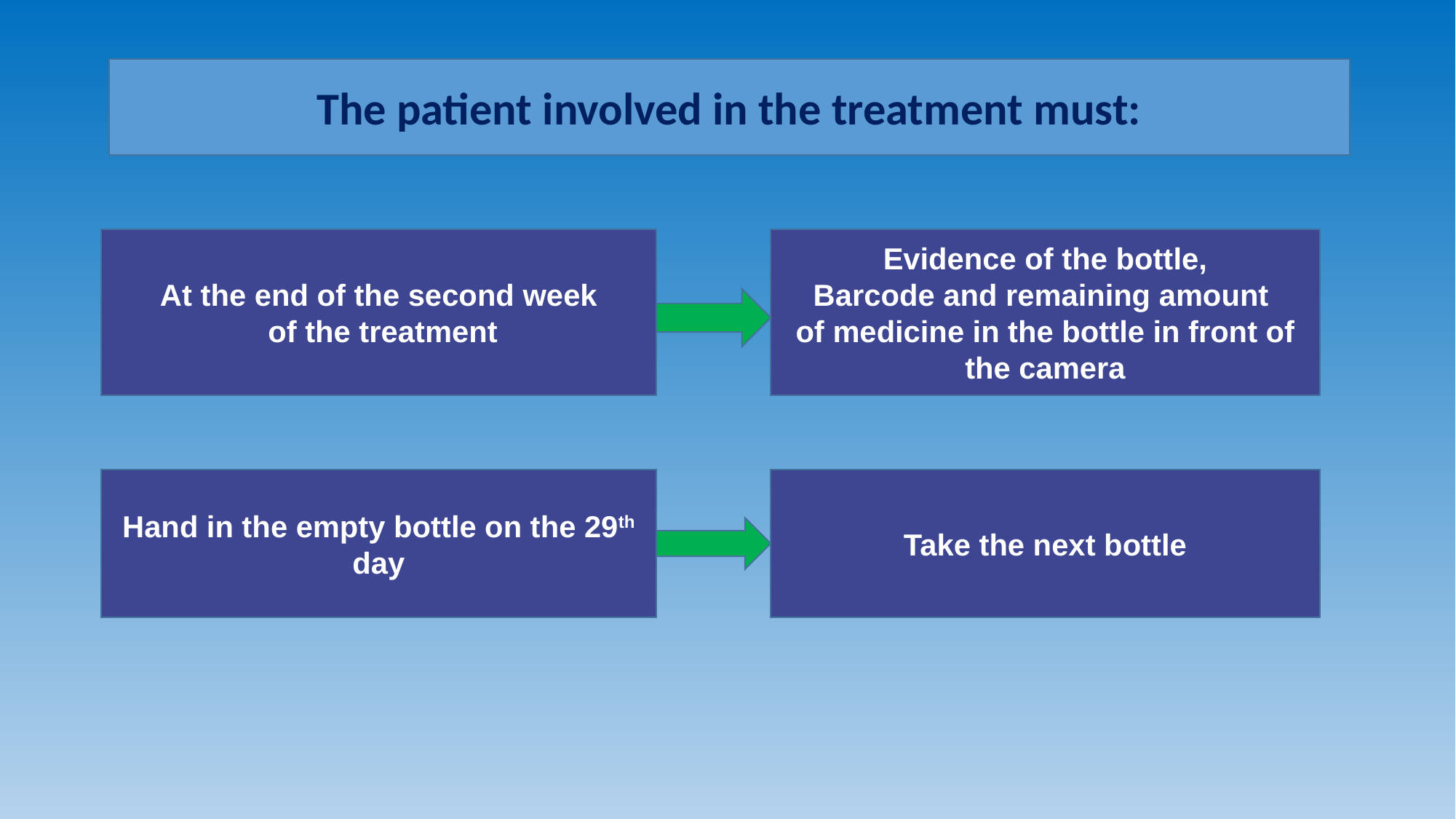

The patient involved in the treatment must:
At the end of the second week
 of the treatment
Evidence of the bottle,
Barcode and remaining amount
of medicine in the bottle in front of the camera

Hand in the empty bottle on the 29th day
Take the next bottle